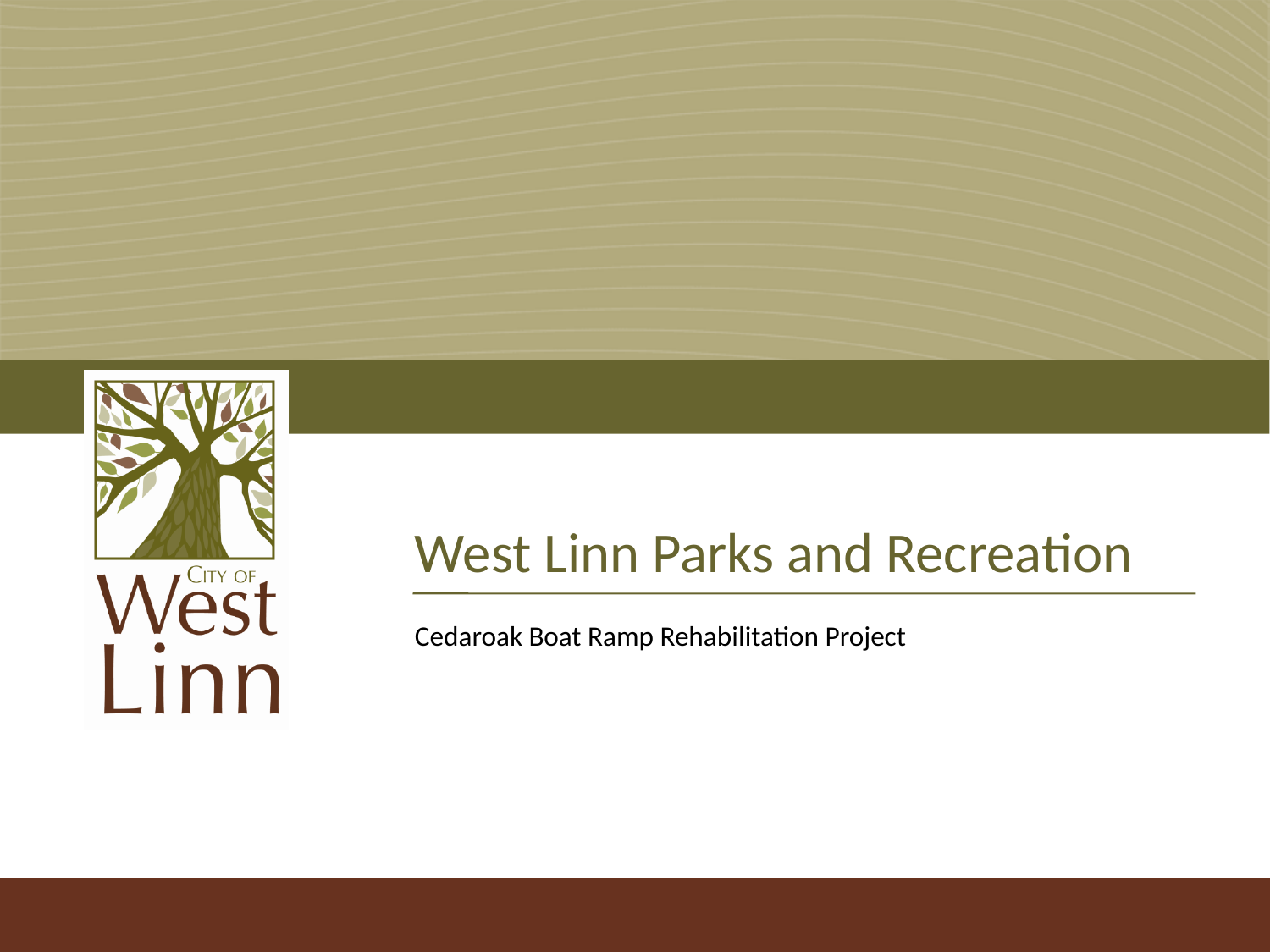

# West Linn Parks and Recreation
Cedaroak Boat Ramp Rehabilitation Project